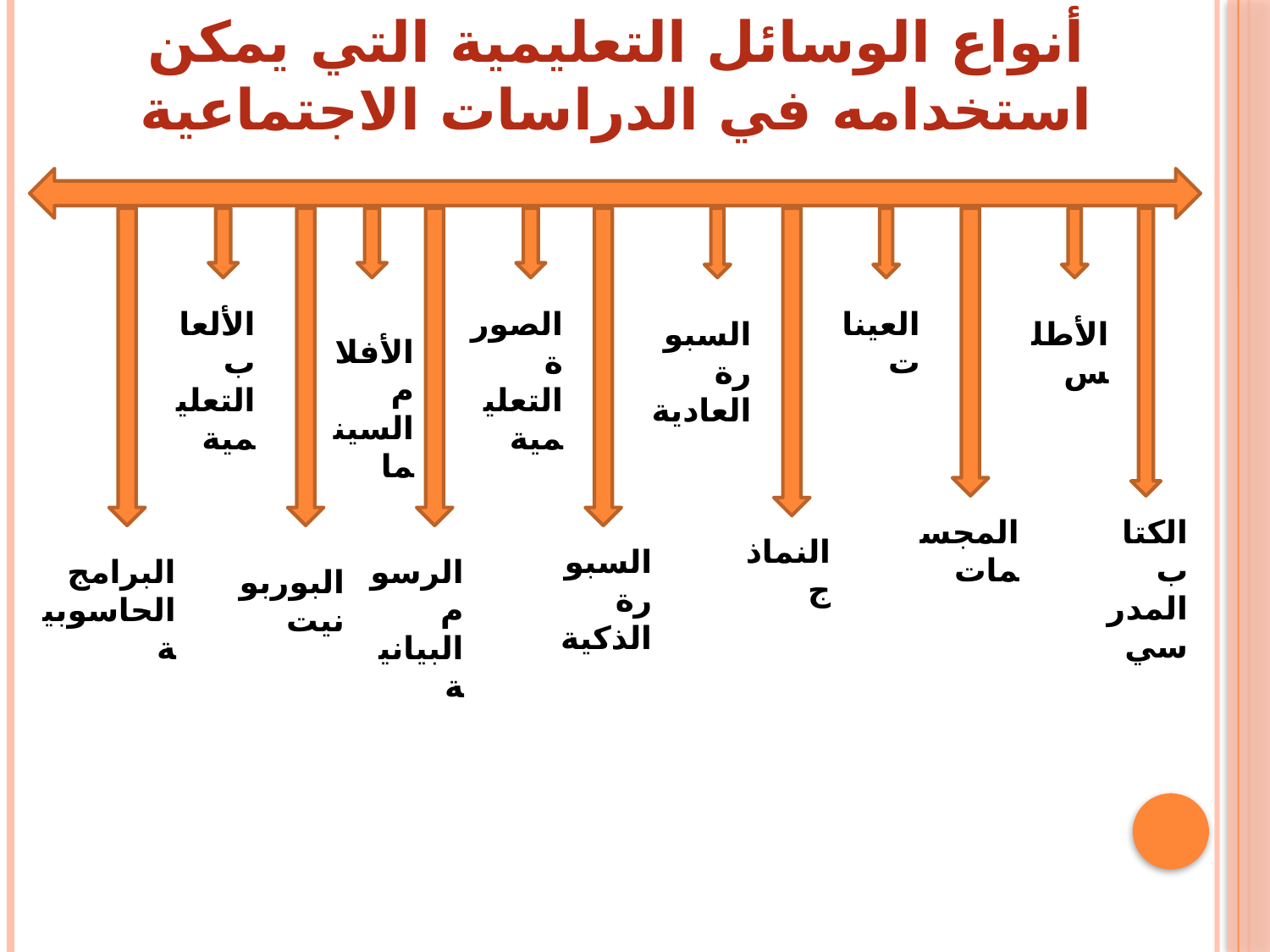

أنواع الوسائل التعليمية التي يمكن استخدامه في الدراسات الاجتماعية

 الأفلام السينما
الألعاب التعليمية
الصورة التعليمية
العينات
السبورة العادية
الأطلس
المجسمات
الكتاب المدرسي
النماذج
السبورة الذكية
البرامج الحاسوبية
الرسوم البيانية
البوربونيت